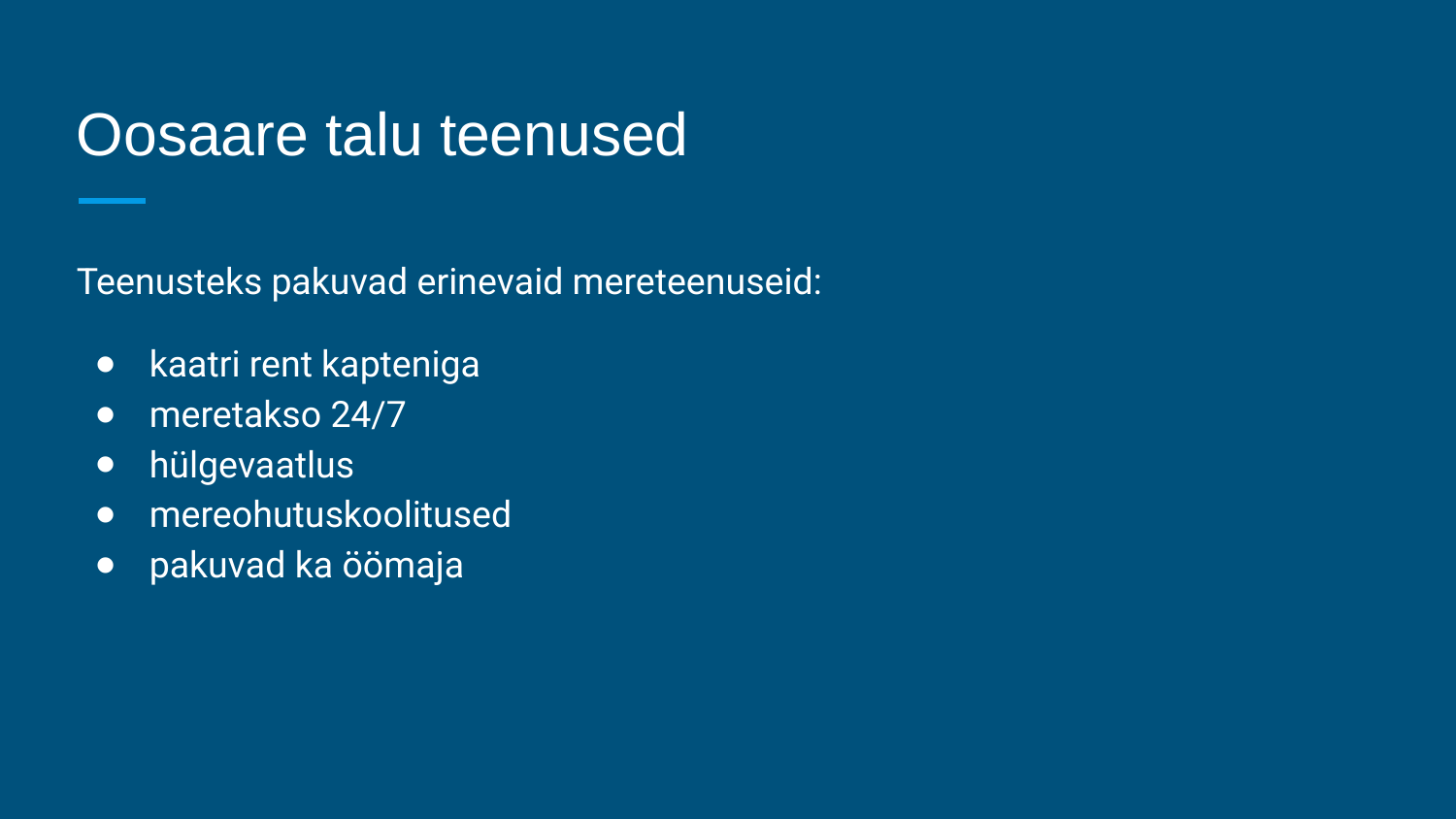

# Oosaare talu teenused
Teenusteks pakuvad erinevaid mereteenuseid:
kaatri rent kapteniga
meretakso 24/7
hülgevaatlus
mereohutuskoolitused
pakuvad ka öömaja